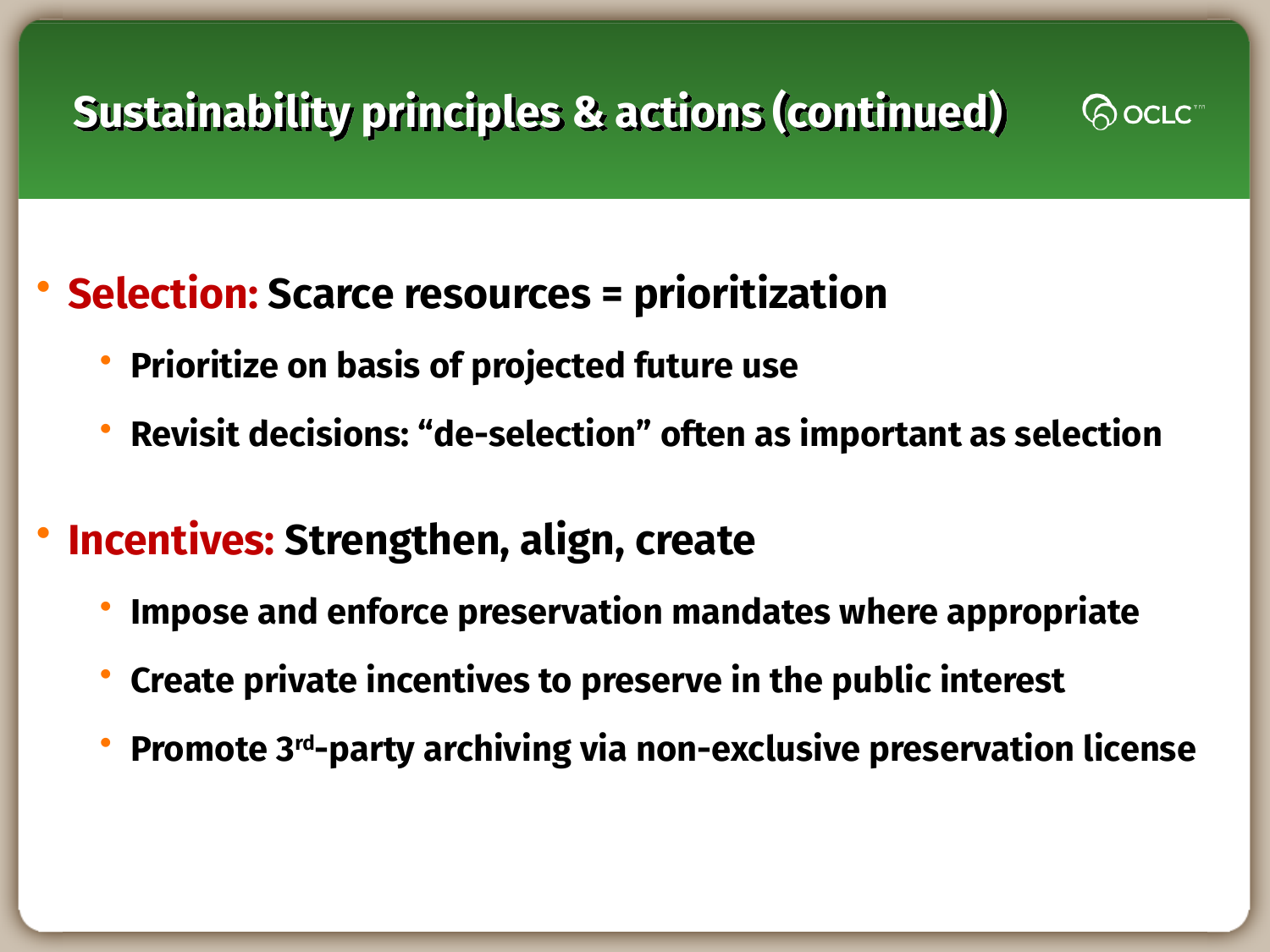

# Sustainability principles & actions (continued)
Selection: Scarce resources = prioritization
Prioritize on basis of projected future use
Revisit decisions: “de-selection” often as important as selection

Incentives: Strengthen, align, create
Impose and enforce preservation mandates where appropriate
Create private incentives to preserve in the public interest
Promote 3rd-party archiving via non-exclusive preservation license